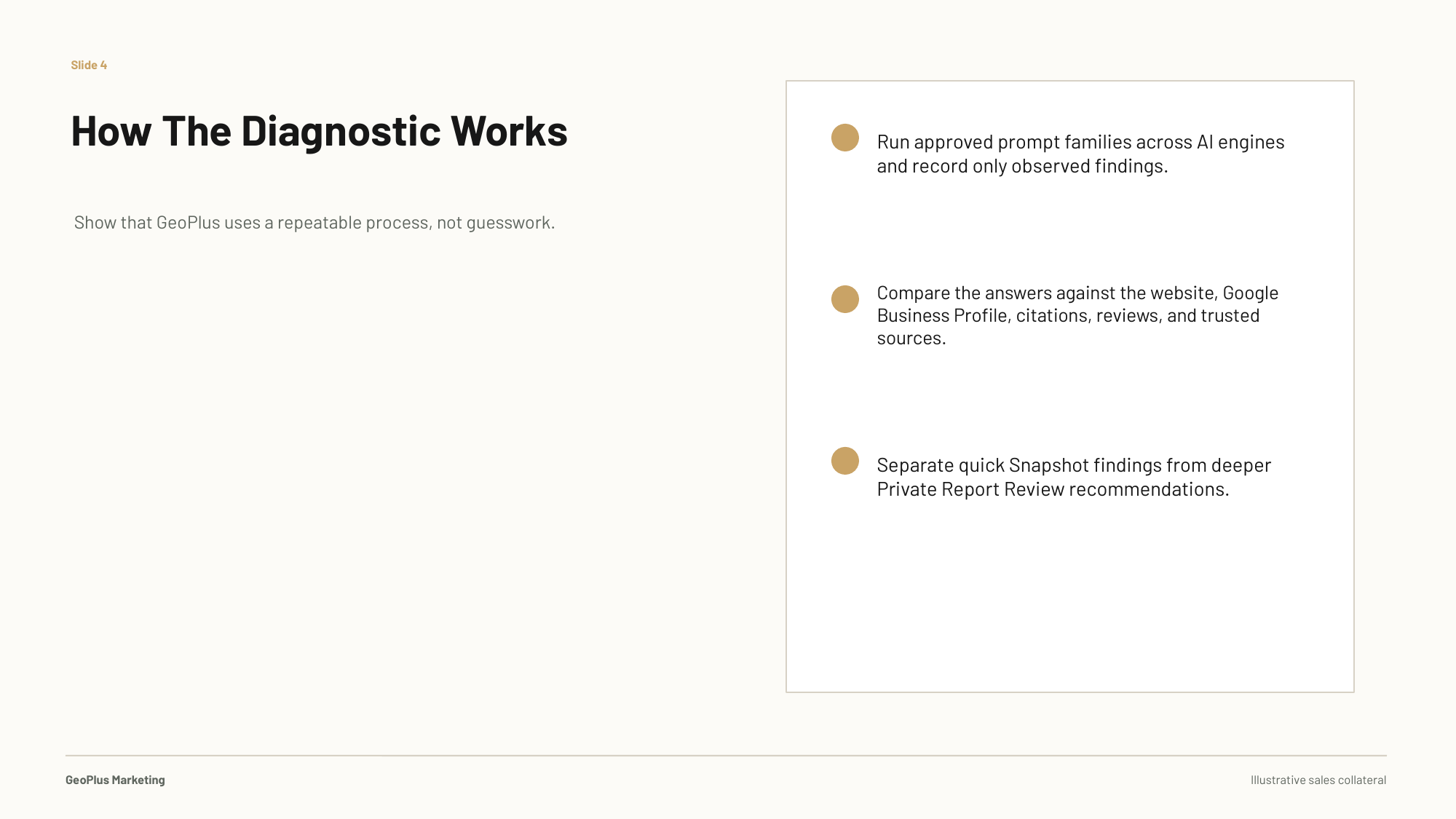

Slide 4

How The Diagnostic Works
Run approved prompt families across AI engines and record only observed findings.

Show that GeoPlus uses a repeatable process, not guesswork.
Compare the answers against the website, Google Business Profile, citations, reviews, and trusted sources.

Separate quick Snapshot findings from deeper Private Report Review recommendations.

GeoPlus Marketing
Illustrative sales collateral